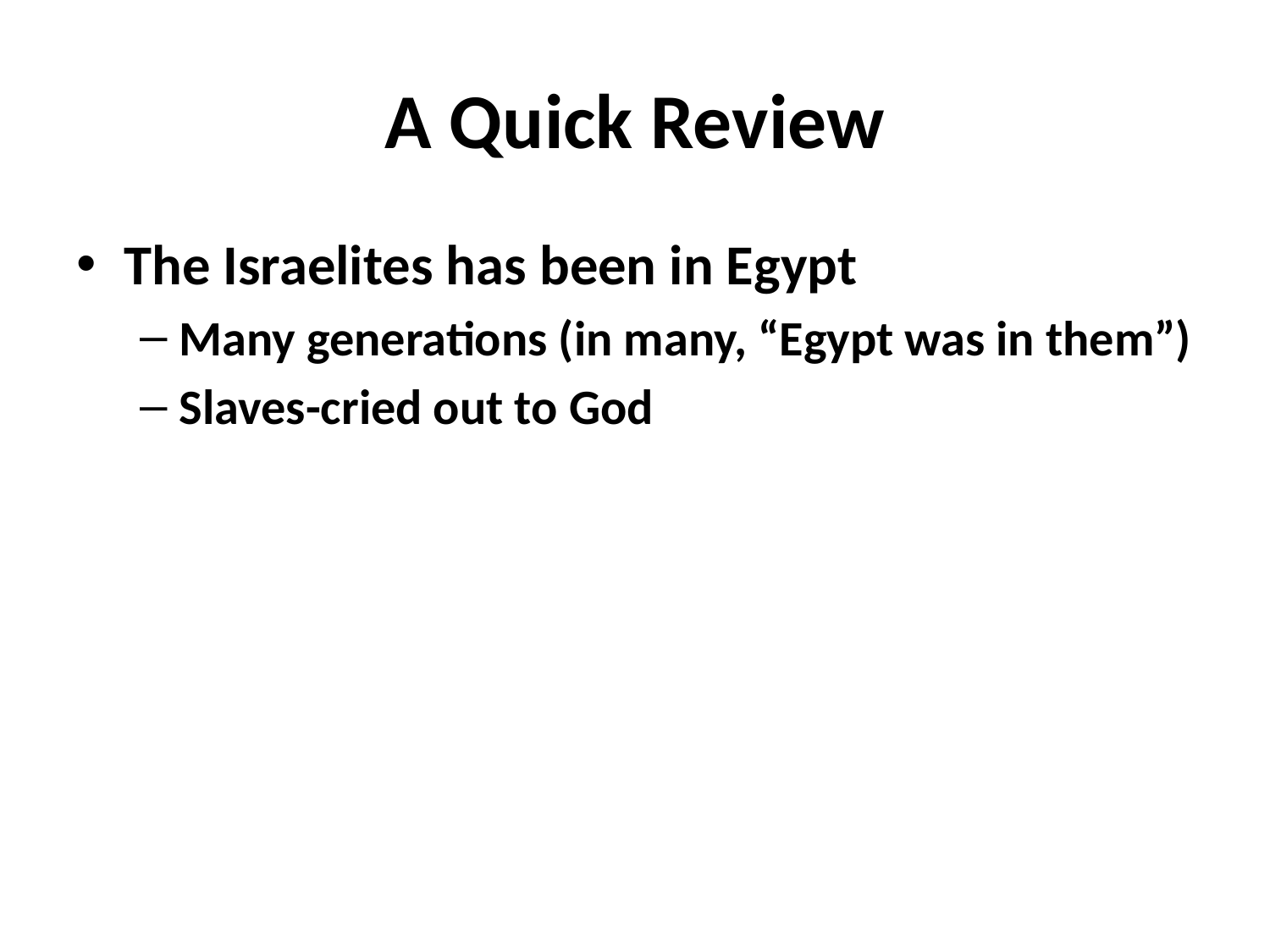

# A Quick Review
The Israelites has been in Egypt
Many generations (in many, “Egypt was in them”)
Slaves-cried out to God